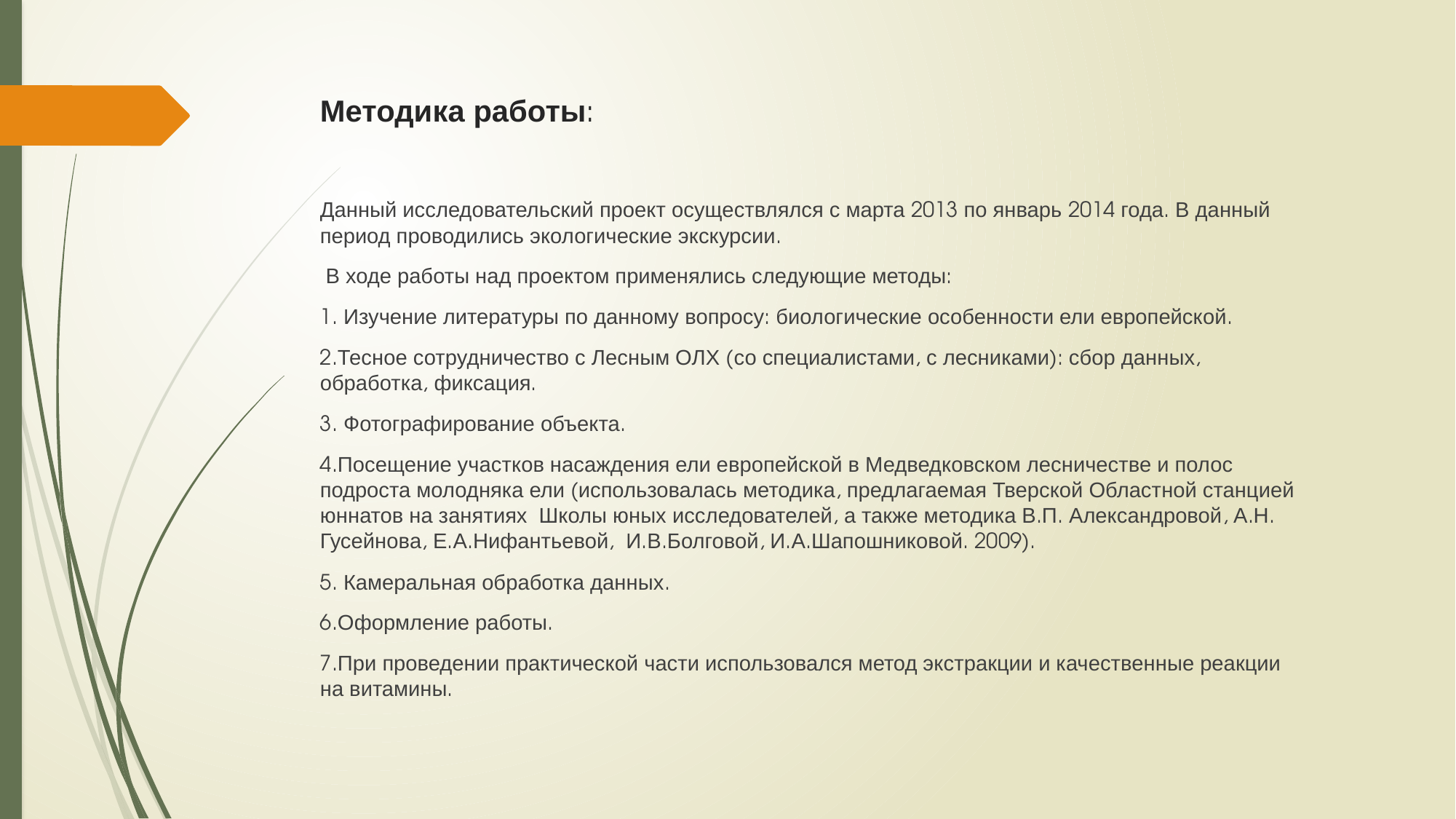

# Методика работы:
Данный исследовательский проект осуществлялся с марта 2013 по январь 2014 года. В данный период проводились экологические экскурсии.
 В ходе работы над проектом применялись следующие методы:
1. Изучение литературы по данному вопросу: биологические особенности ели европейской.
2.Тесное сотрудничество с Лесным ОЛХ (со специалистами, с лесниками): сбор данных, обработка, фиксация.
3. Фотографирование объекта.
4.Посещение участков насаждения ели европейской в Медведковском лесничестве и полос подроста молодняка ели (использовалась методика, предлагаемая Тверской Областной станцией юннатов на занятиях  Школы юных исследователей, а также методика В.П. Александровой, А.Н. Гусейнова, Е.А.Нифантьевой,  И.В.Болговой, И.А.Шапошниковой. 2009).
5. Камеральная обработка данных.
6.Оформление работы.
7.При проведении практической части использовался метод экстракции и качественные реакции на витамины.